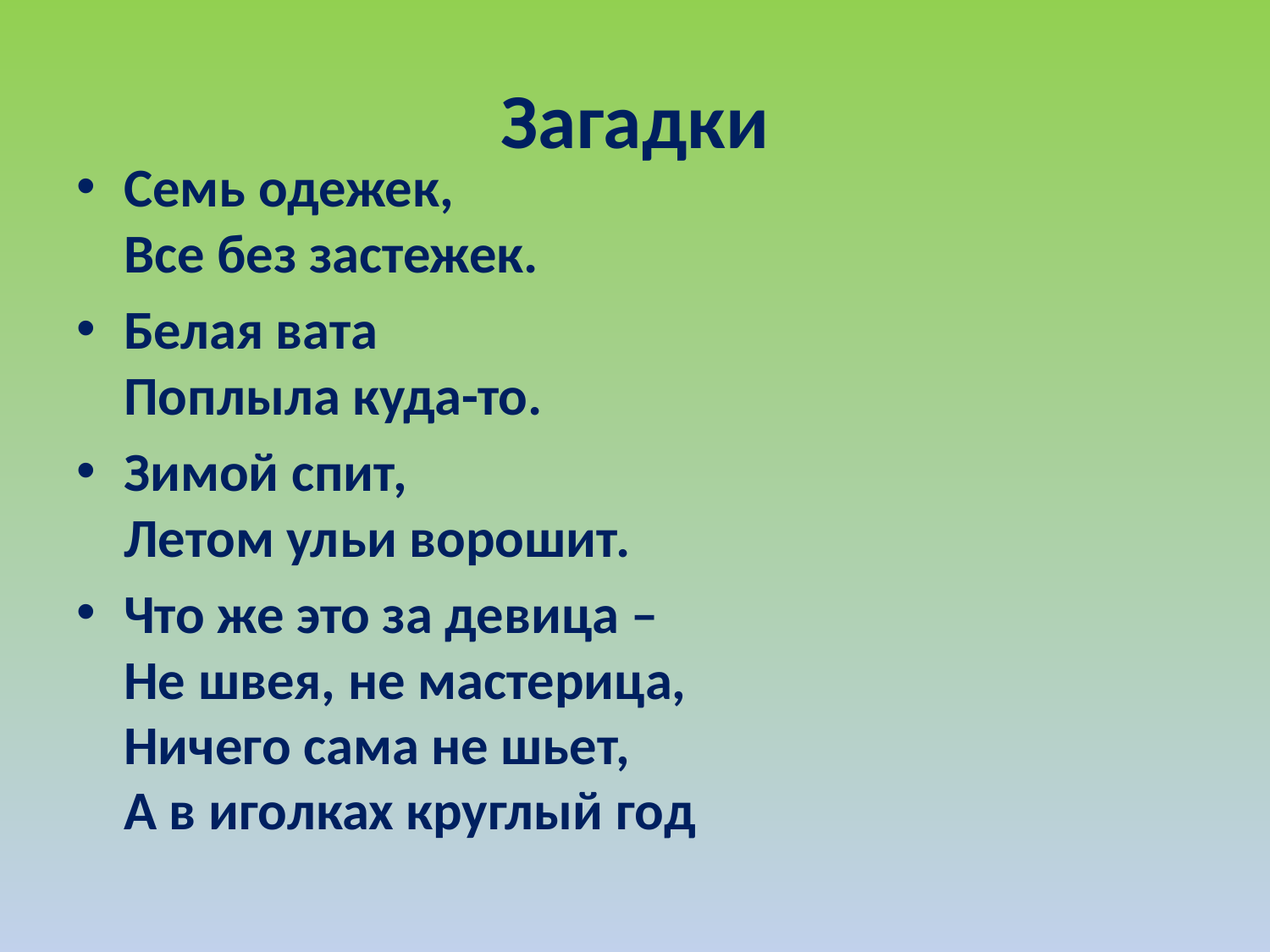

# Загадки
Семь одежек,
Все без застежек.
Белая вата
Поплыла куда-то.
Зимой спит,
Летом ульи ворошит.
Что же это за девица –
Не швея, не мастерица,
Ничего сама не шьет,
А в иголках круглый год